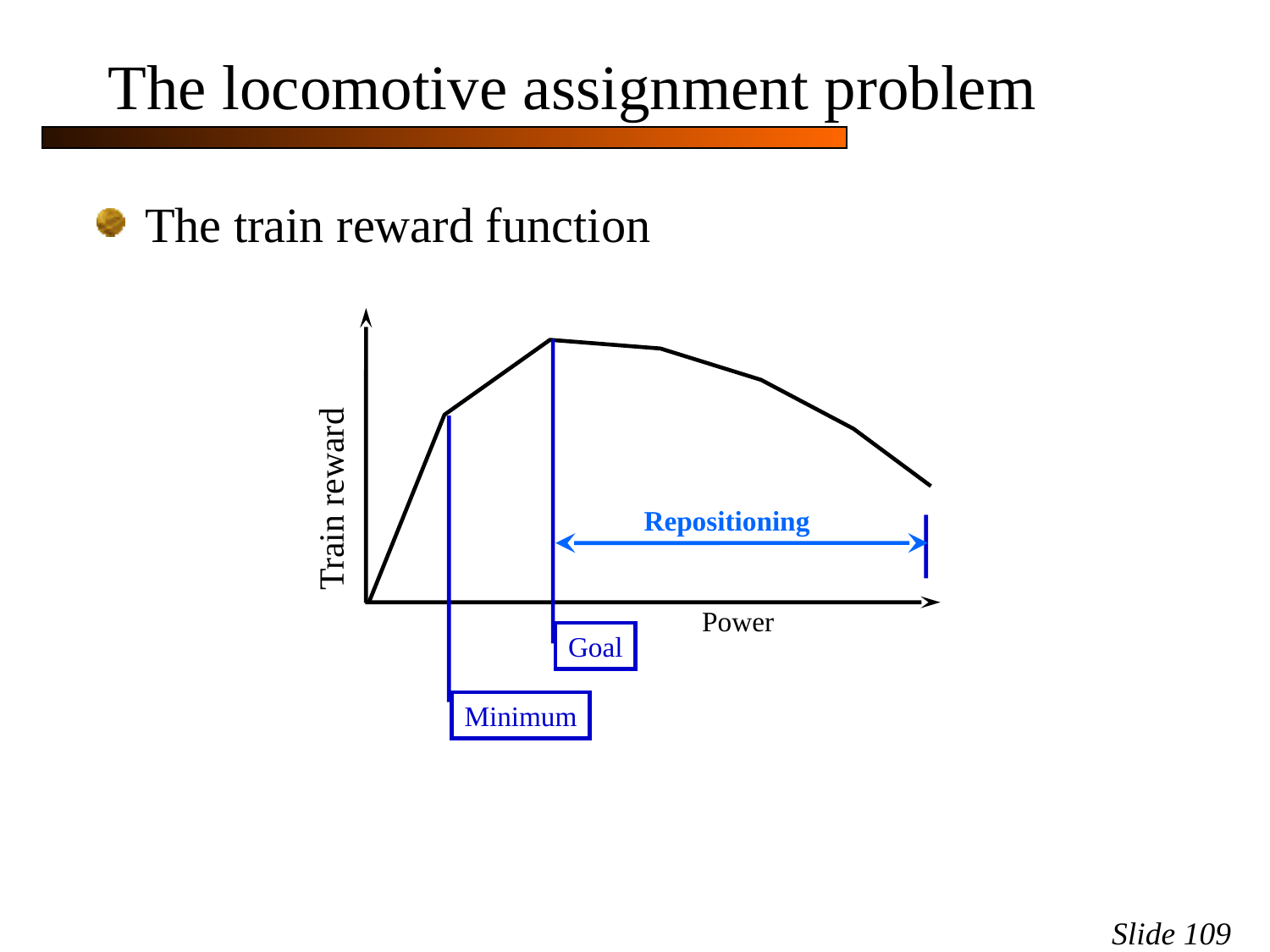

# The locomotive assignment problem
The train reward function

Goal

Minimum
Train reward
Repositioning

Power
Slide 109